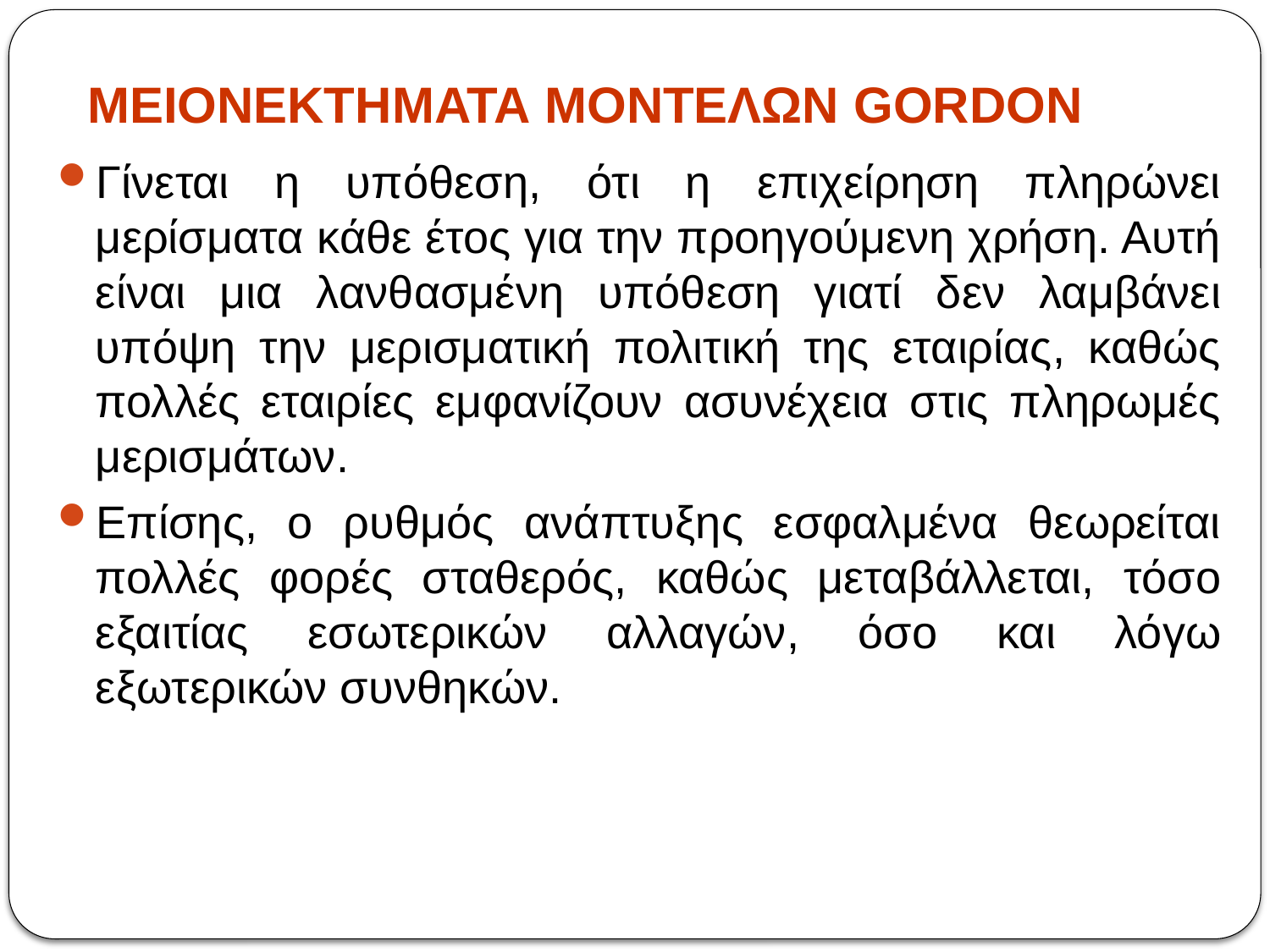

# ΜΕΙΟΝΕΚΤΗΜΑΤΑ ΜΟΝΤΕΛΩΝ GORDON
Γίνεται η υπόθεση, ότι η επιχείρηση πληρώνει μερίσματα κάθε έτος για την προηγούμενη χρήση. Αυτή είναι μια λανθασμένη υπόθεση γιατί δεν λαμβάνει υπόψη την μερισματική πολιτική της εταιρίας, καθώς πολλές εταιρίες εμφανίζουν ασυνέχεια στις πληρωμές μερισμάτων.
Επίσης, ο ρυθμός ανάπτυξης εσφαλμένα θεωρείται πολλές φορές σταθερός, καθώς μεταβάλλεται, τόσο εξαιτίας εσωτερικών αλλαγών, όσο και λόγω εξωτερικών συνθηκών.